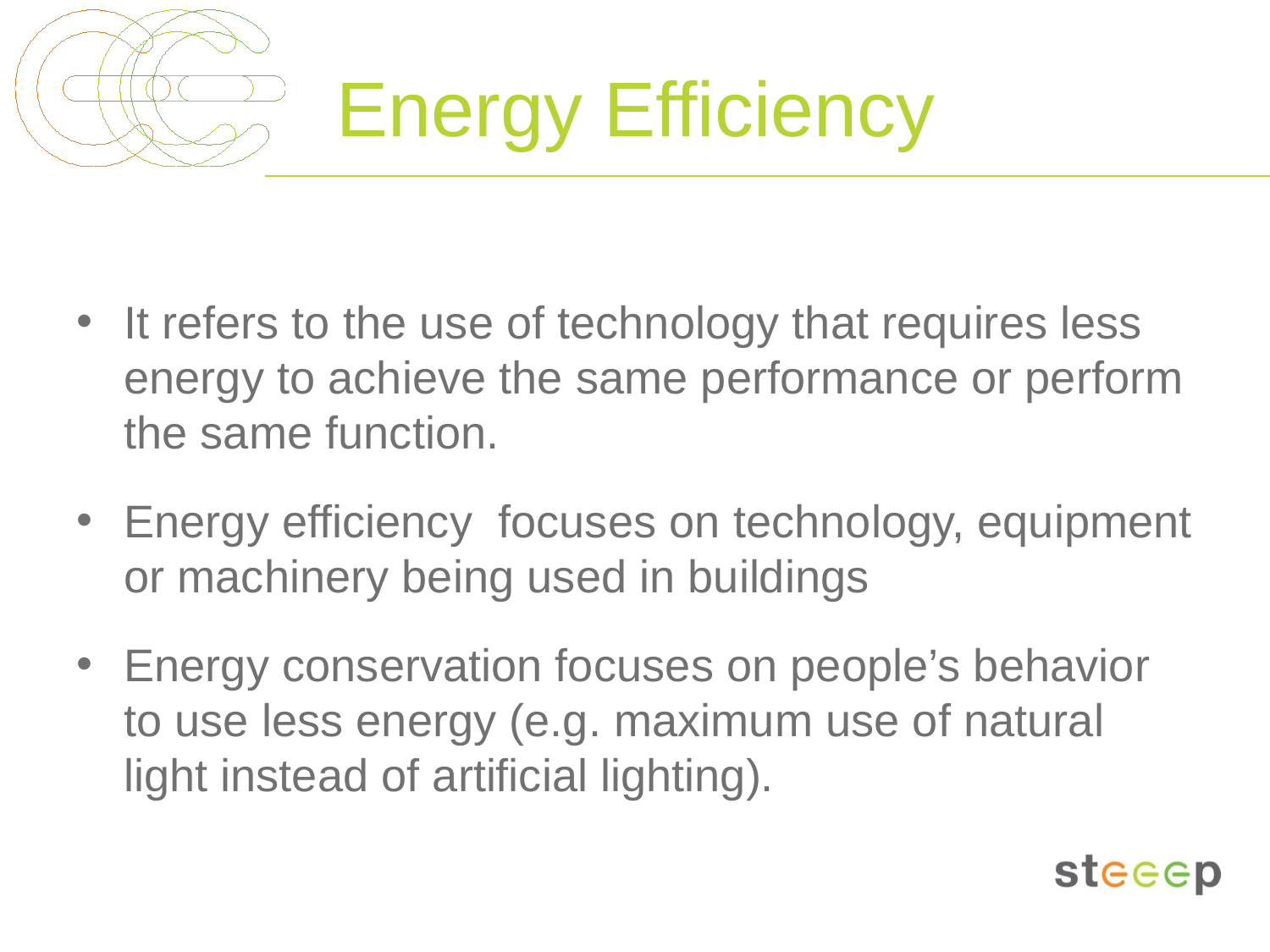

# Energy Efficiency

It refers to the use of technology that requires less energy to achieve the same performance or perform the same function.

Energy efficiency  focuses on technology, equipment or machinery being used in buildings

Energy conservation focuses on people’s behavior to use less energy (e.g. maximum use of natural light instead of artificial lighting).